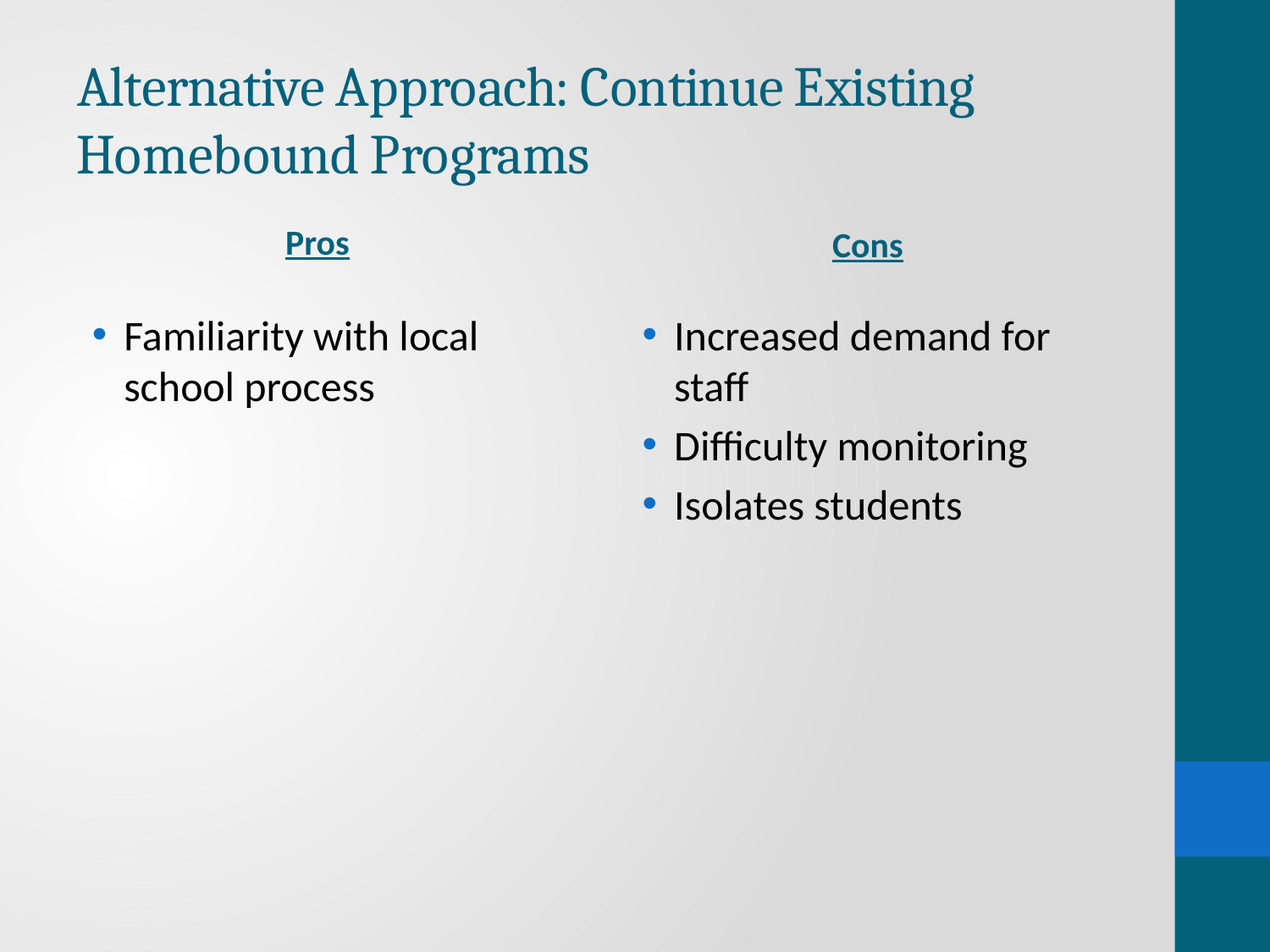

# Alternative Approach: Continue Existing Homebound Programs
Pros
Cons

Familiarity with local school process

Increased demand for staff
Difficulty monitoring
Isolates students